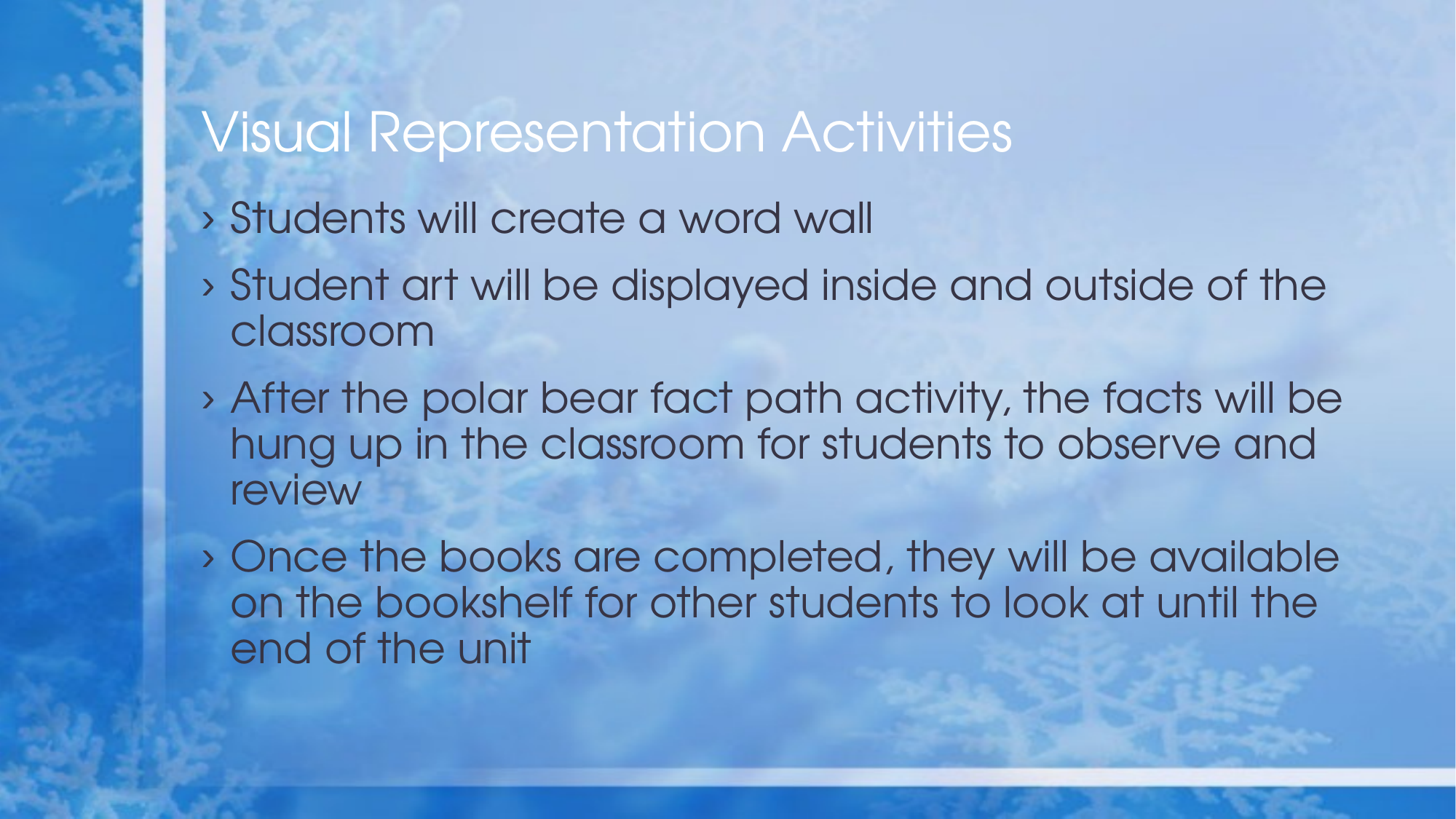

# Visual Representation Activities
Students will create a word wall
Student art will be displayed inside and outside of the classroom
After the polar bear fact path activity, the facts will be hung up in the classroom for students to observe and review
Once the books are completed, they will be available on the bookshelf for other students to look at until the end of the unit